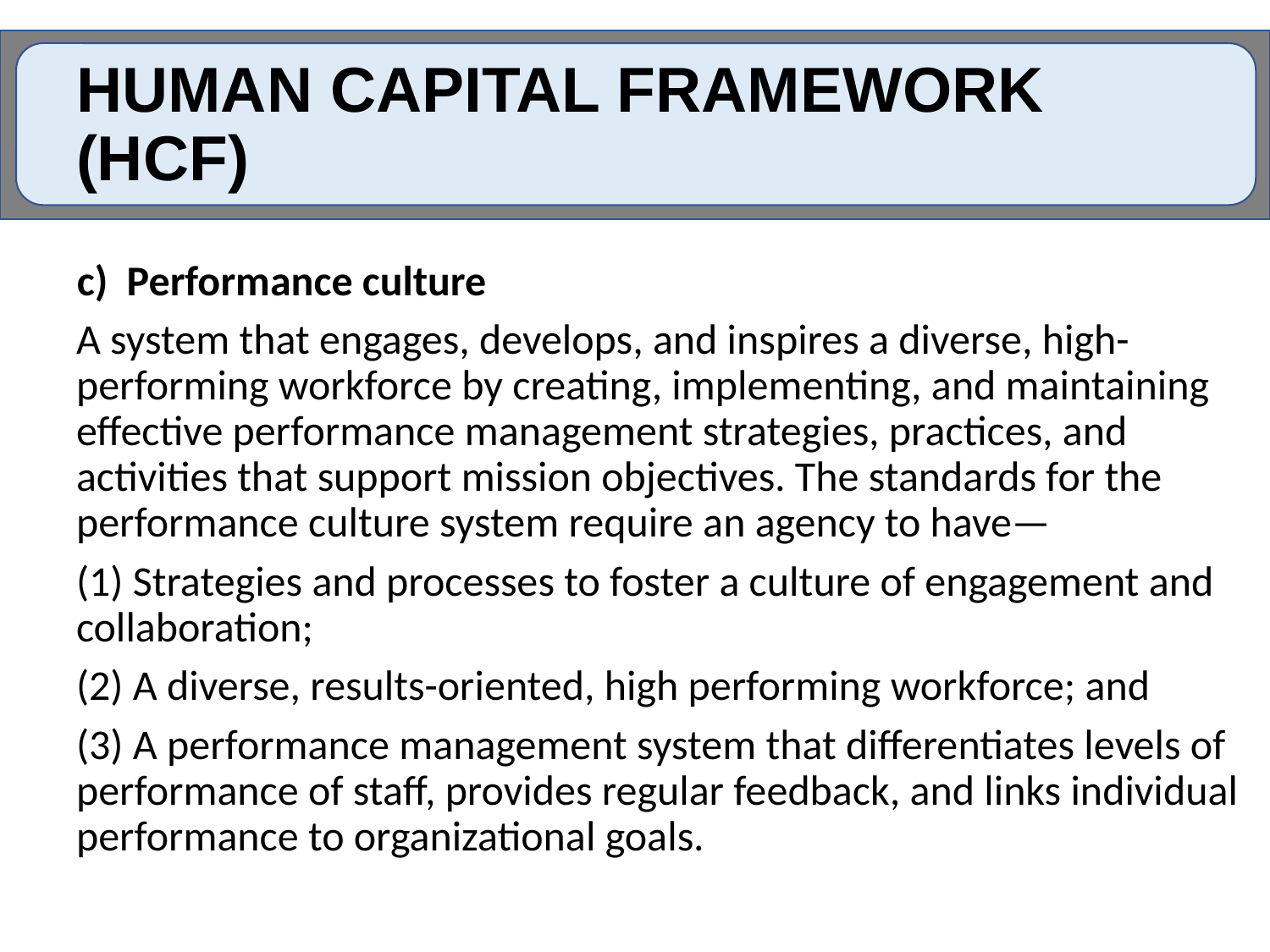

# Human Capital Framework (HCF)
c)  Performance culture
A system that engages, develops, and inspires a diverse, high-performing workforce by creating, implementing, and maintaining effective performance management strategies, practices, and activities that support mission objectives. The standards for the performance culture system require an agency to have—
(1) Strategies and processes to foster a culture of engagement and collaboration;
(2) A diverse, results-oriented, high performing workforce; and
(3) A performance management system that differentiates levels of performance of staff, provides regular feedback, and links individual performance to organizational goals.